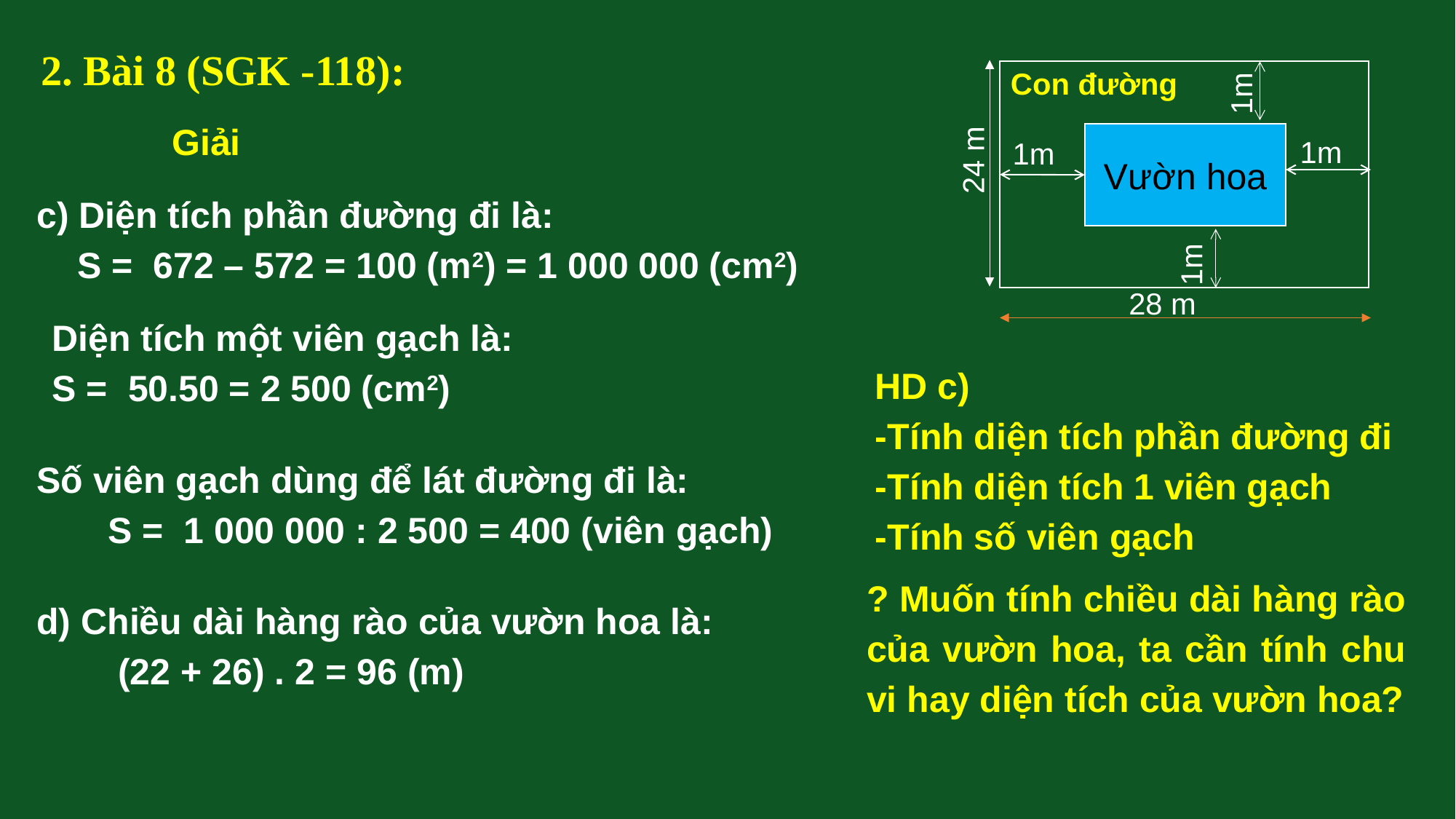

1m
Con đường

Vườn hoa
1m
1m
1m
24 m
28 m
2. Bài 8 (SGK -118):
Giải
c) Diện tích phần đường đi là:
    S =  672 – 572 = 100 (m2) = 1 000 000 (cm2)
Diện tích một viên gạch là:
S =  50.50 = 2 500 (cm2)
HD c)
-Tính diện tích phần đường đi
-Tính diện tích 1 viên gạch
-Tính số viên gạch
Số viên gạch dùng để lát đường đi là:
       S =  1 000 000 : 2 500 = 400 (viên gạch)
? Muốn tính chiều dài hàng rào của vườn hoa, ta cần tính chu vi hay diện tích của vườn hoa?
d) Chiều dài hàng rào của vườn hoa là:
        (22 + 26) . 2 = 96 (m)